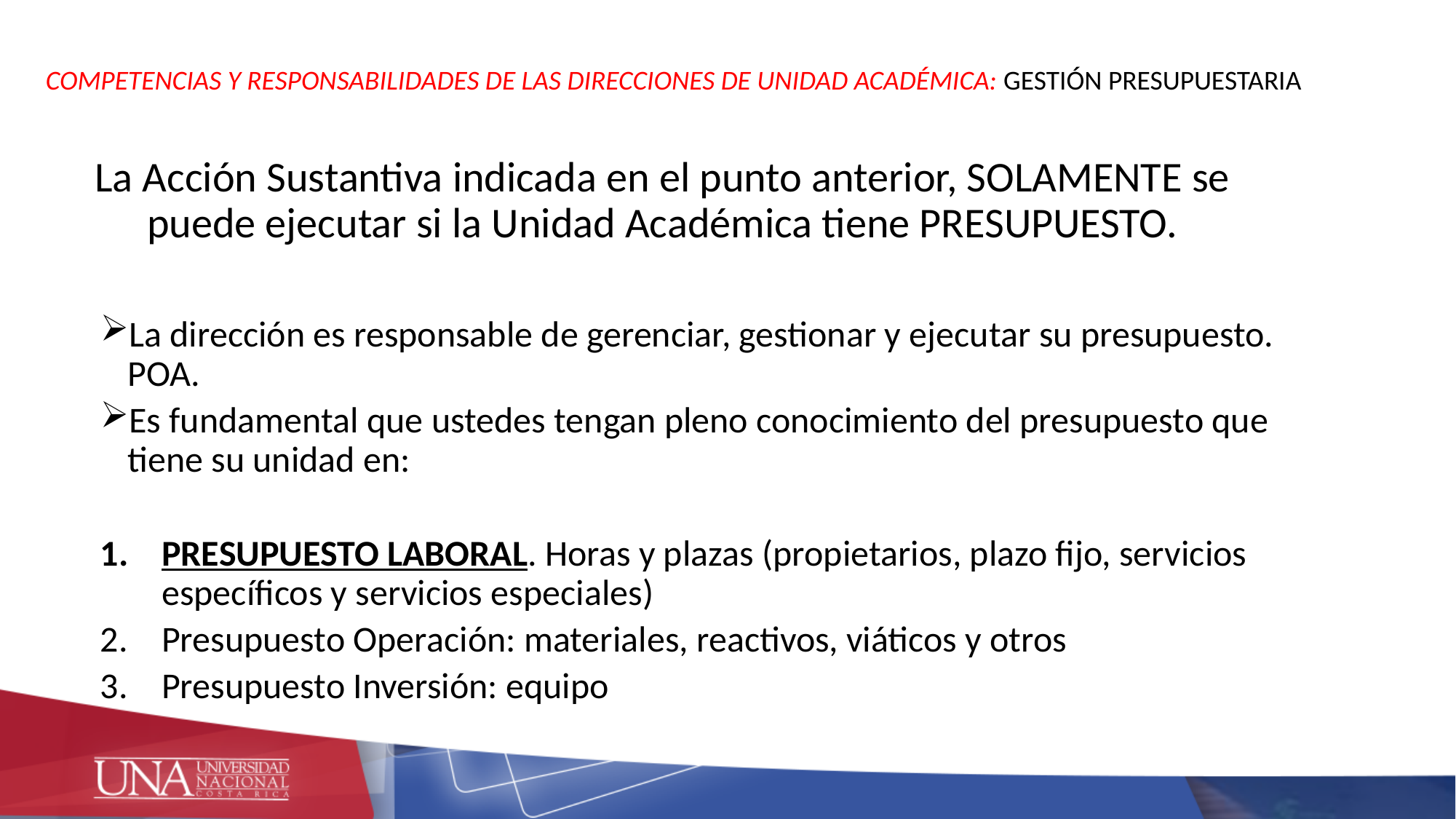

# COMPETENCIAS Y RESPONSABILIDADES DE LAS DIRECCIONES DE UNIDAD ACADÉMICA: GESTIÓN PRESUPUESTARIA
La Acción Sustantiva indicada en el punto anterior, SOLAMENTE se puede ejecutar si la Unidad Académica tiene PRESUPUESTO.

La dirección es responsable de gerenciar, gestionar y ejecutar su presupuesto. POA.
Es fundamental que ustedes tengan pleno conocimiento del presupuesto que tiene su unidad en:

PRESUPUESTO LABORAL. Horas y plazas (propietarios, plazo fijo, servicios específicos y servicios especiales)
Presupuesto Operación: materiales, reactivos, viáticos y otros
Presupuesto Inversión: equipo